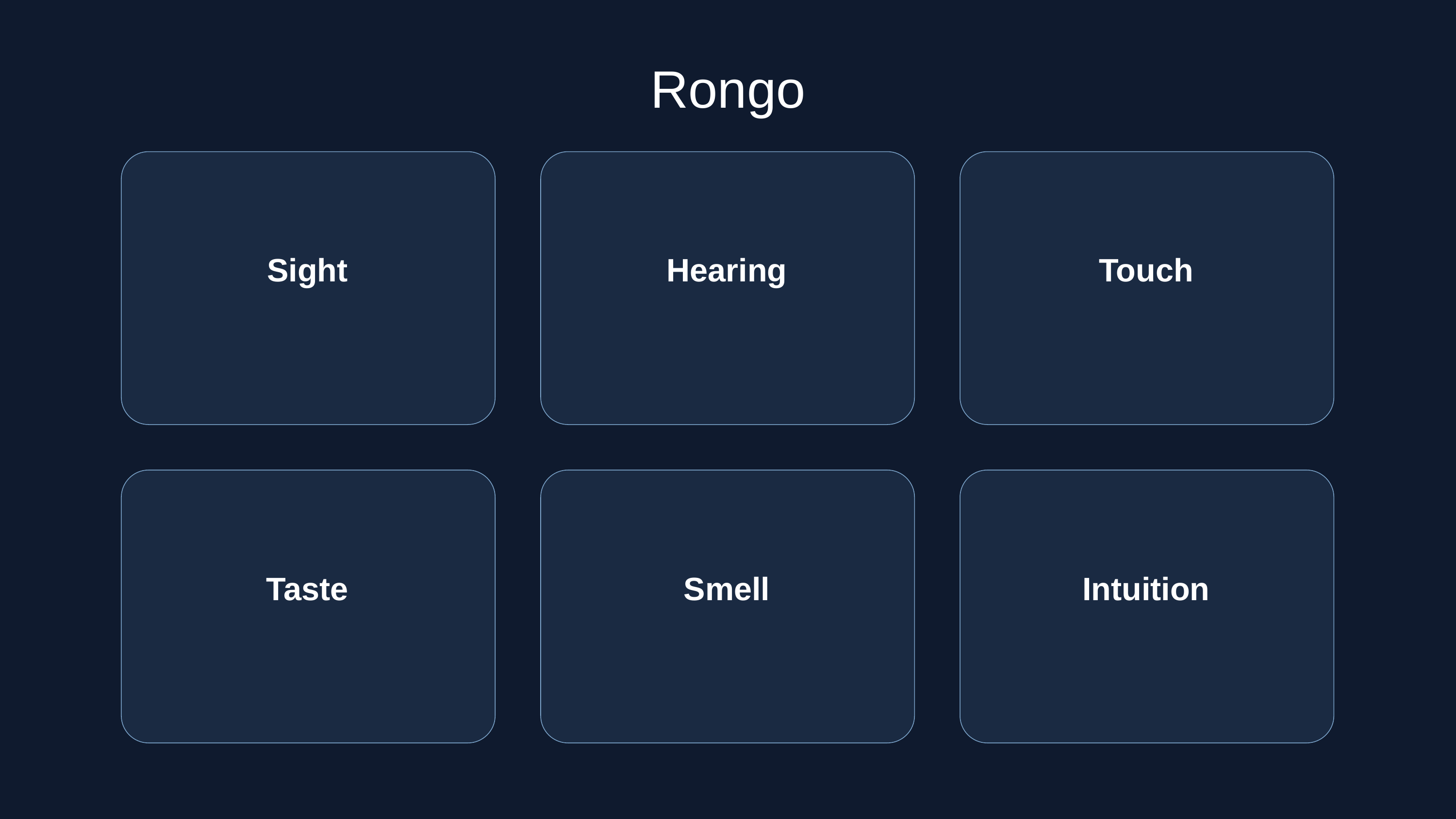

Rongo

Sight
Hearing
Touch

Taste
Smell
Intuition